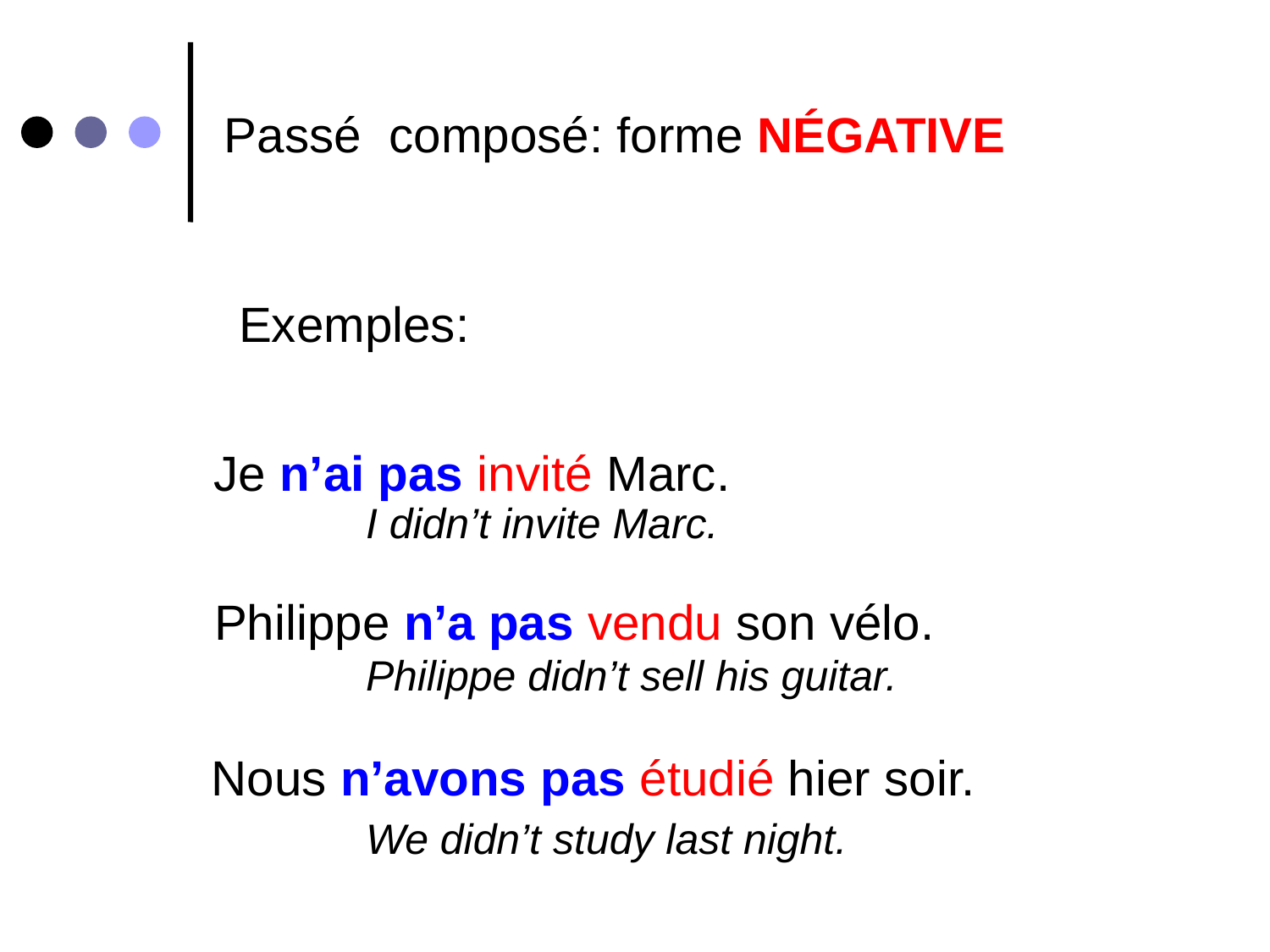

# Passé  composé: forme NÉGATIVE
Exemples:

	I didn’t invite Marc.

	Philippe didn’t sell his guitar.

	We didn’t study last night.
Je n’ai pas invité Marc.
Philippe n’a pas vendu son vélo.
Nous n’avons pas étudié hier soir.